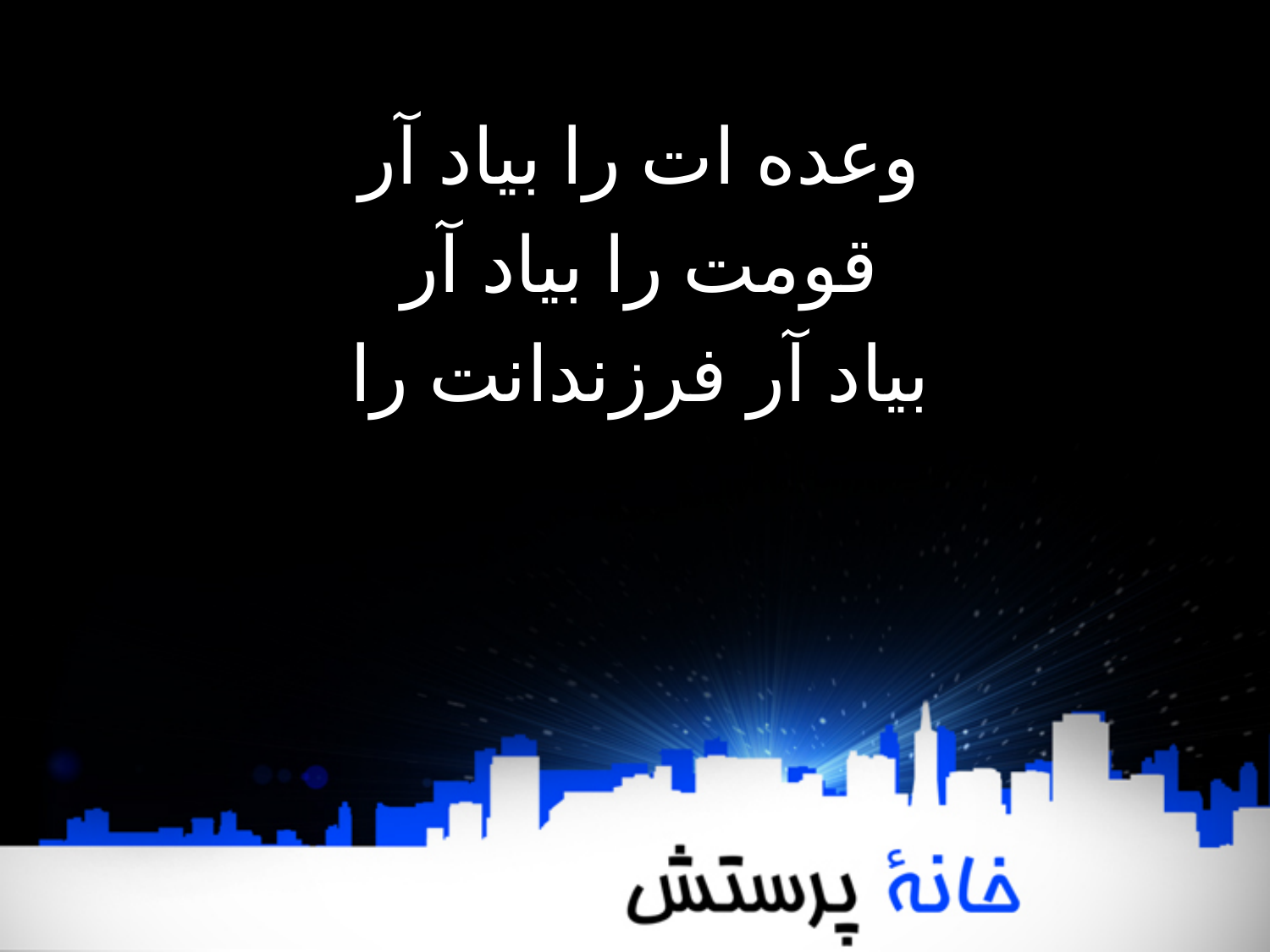

وعده ات را بیاد آر
قومت را بیاد آر
بیاد آر فرزندانت را